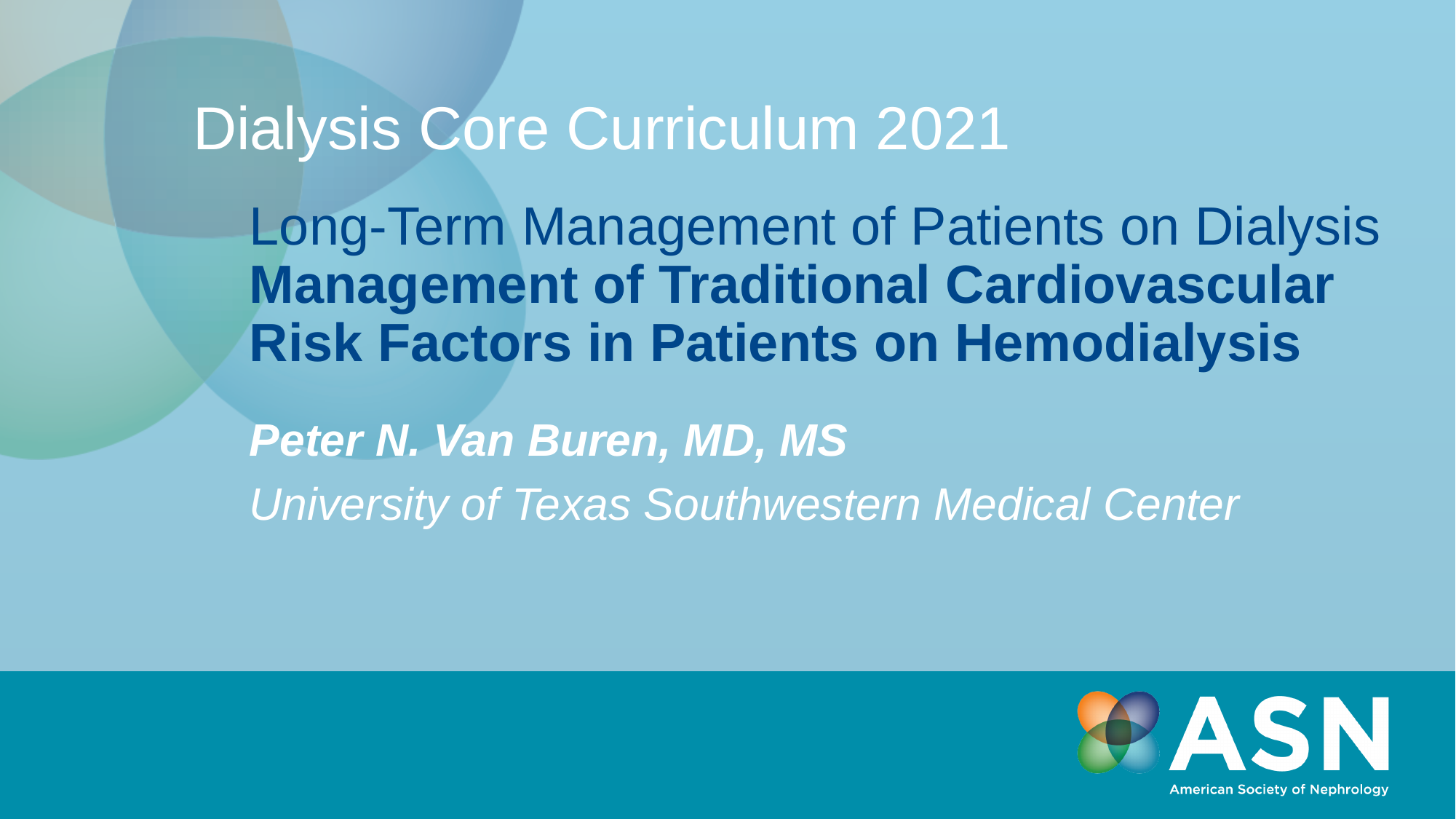

Dialysis Core Curriculum 2021
# Long-Term Management of Patients on Dialysis Management of Traditional Cardiovascular Risk Factors in Patients on Hemodialysis
Peter N. Van Buren, MD, MS
University of Texas Southwestern Medical Center